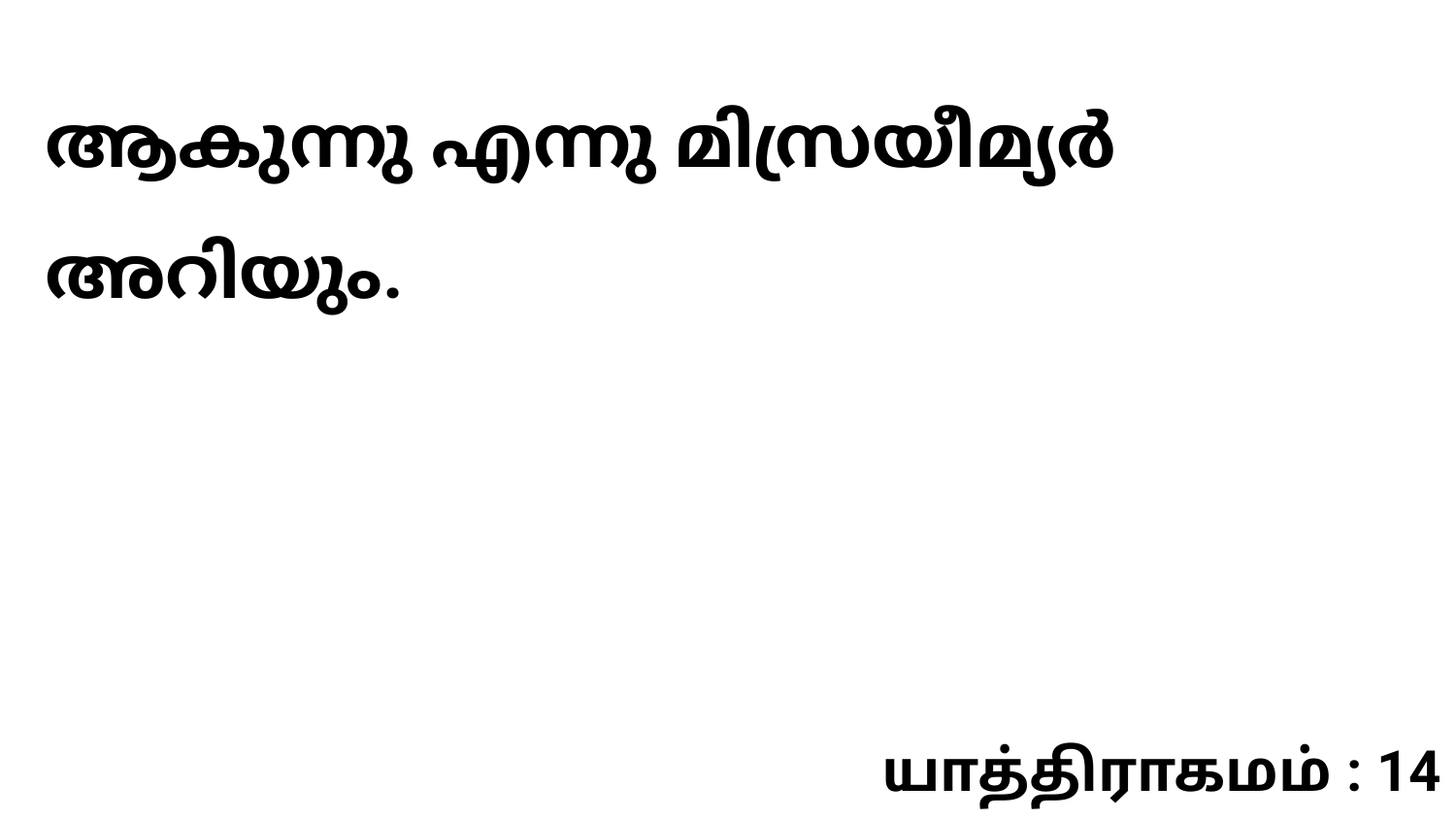

ആകുന്നു എന്നു മിസ്രയീമ്യർ അറിയും.
யாத்திராகமம் : 14